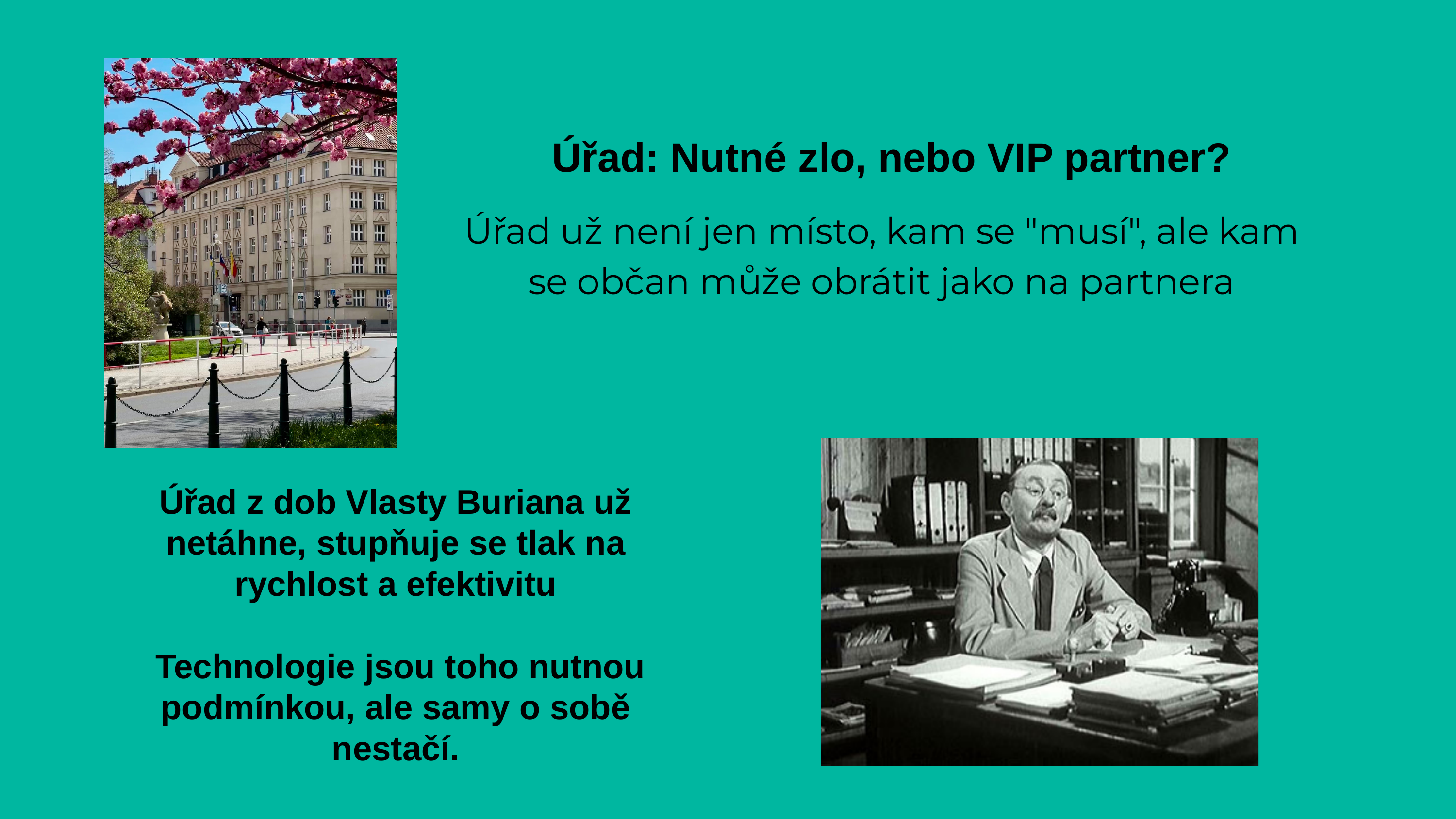

Úřad: Nutné zlo, nebo VIP partner?
Úřad už není jen místo, kam se "musí", ale kam se občan může obrátit jako na partnera

Úřad z dob Vlasty Buriana už netáhne, stupňuje se tlak na rychlost a efektivitu

 Technologie jsou toho nutnou podmínkou, ale samy o sobě nestačí.